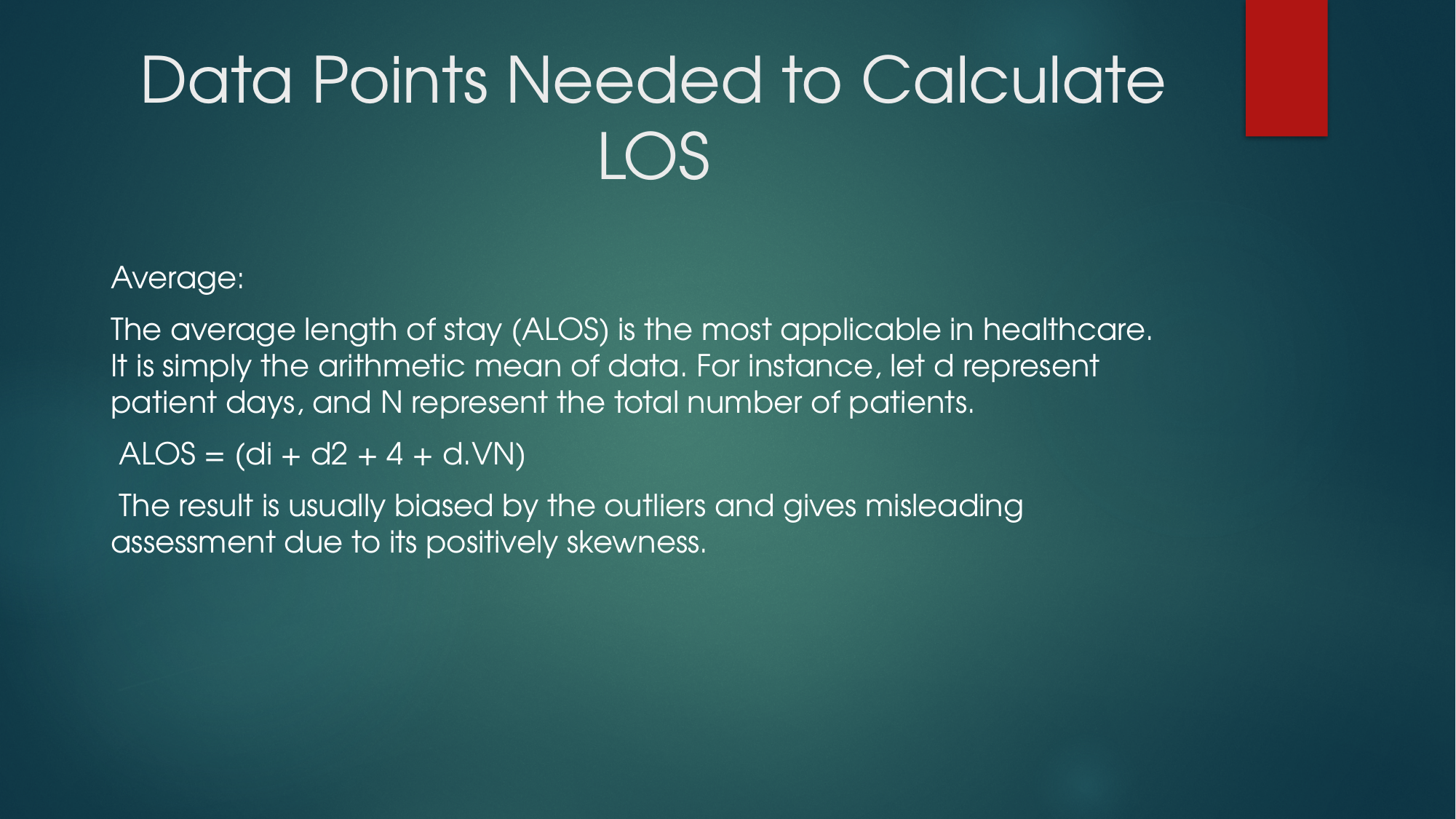

# Data Points Needed to Calculate LOS

Average:
The average length of stay (ALOS) is the most applicable in healthcare. It is simply the arithmetic mean of data. For instance, let d represent patient days, and N represent the total number of patients.
 ALOS = (di + d2 + 4 + d.VN)
 The result is usually biased by the outliers and gives misleading assessment due to its positively skewness.